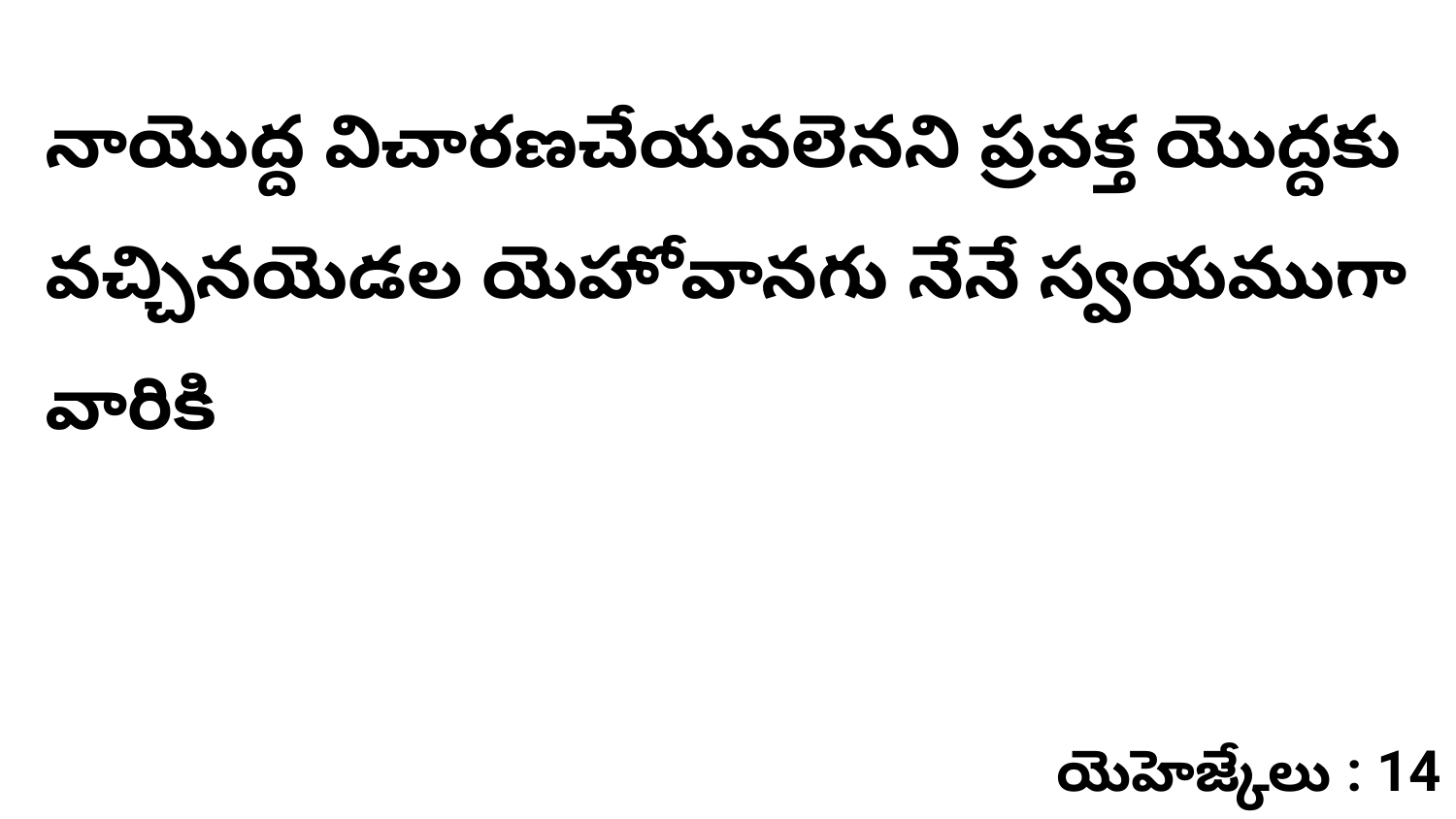

నాయొద్ద విచారణచేయవలెనని ప్రవక్త యొద్దకు వచ్చినయెడల యెహోవానగు నేనే స్వయముగా వారికి
యెహెజ్కేలు : 14